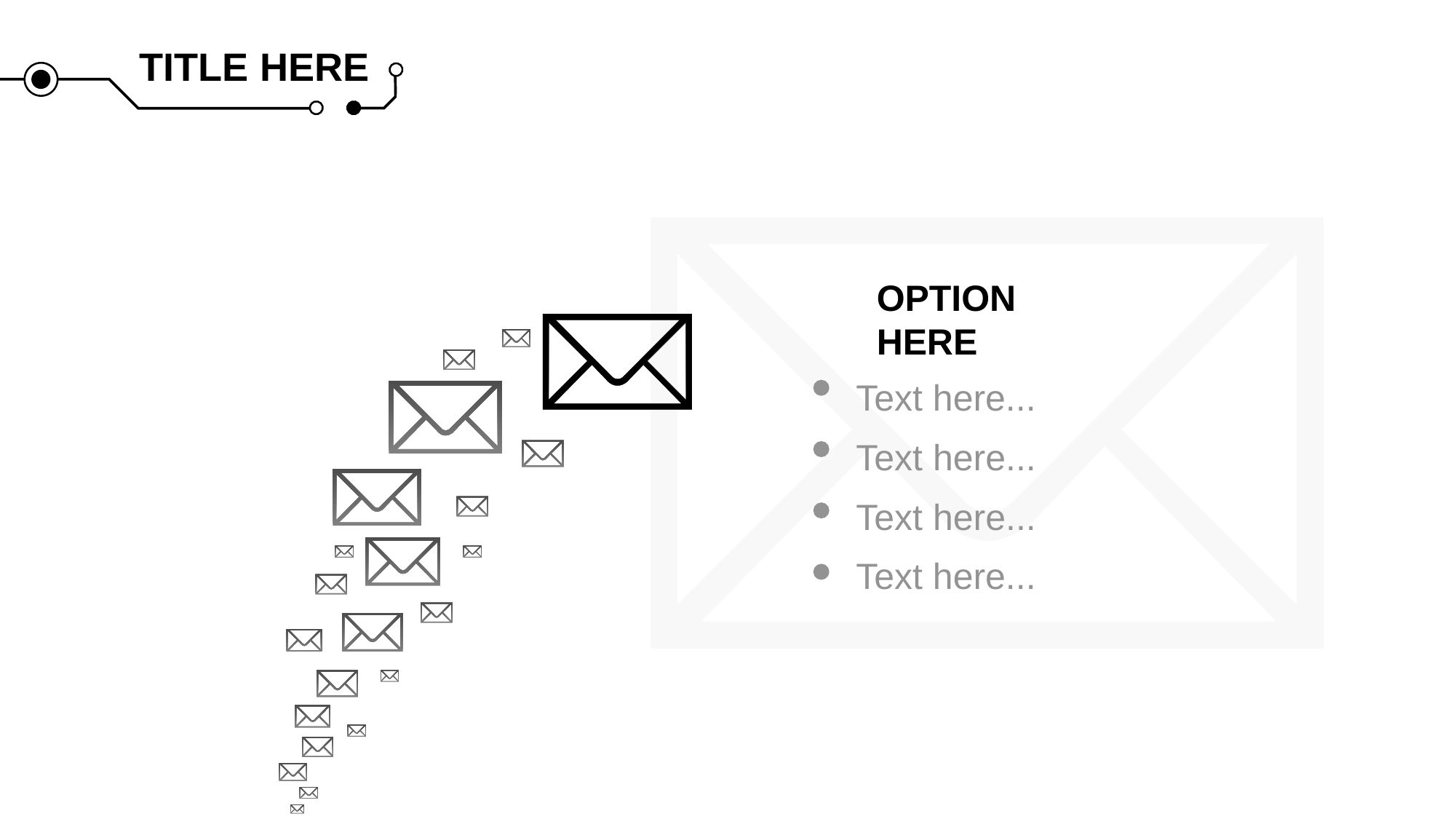

TITLE HERE

OPTION HERE

Text here...

Text here...

Text here...

Text here...